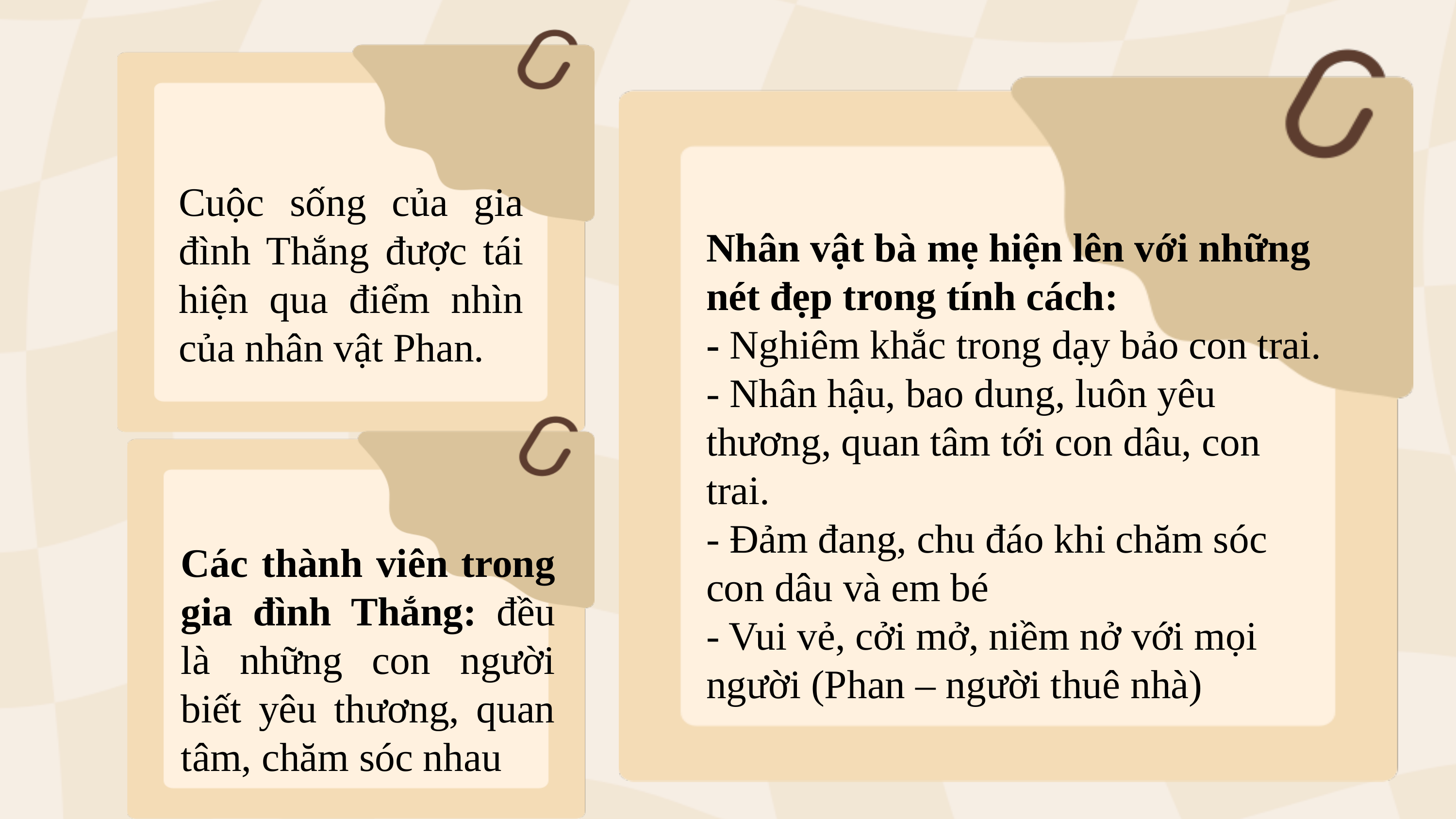

Nhân vật bà mẹ hiện lên với những nét đẹp trong tính cách:
- Nghiêm khắc trong dạy bảo con trai.
- Nhân hậu, bao dung, luôn yêu thương, quan tâm tới con dâu, con trai.
- Đảm đang, chu đáo khi chăm sóc con dâu và em bé
- Vui vẻ, cởi mở, niềm nở với mọi người (Phan – người thuê nhà)
Cuộc sống của gia đình Thắng được tái hiện qua điểm nhìn của nhân vật Phan.

Các thành viên trong gia đình Thắng: đều là những con người biết yêu thương, quan tâm, chăm sóc nhau